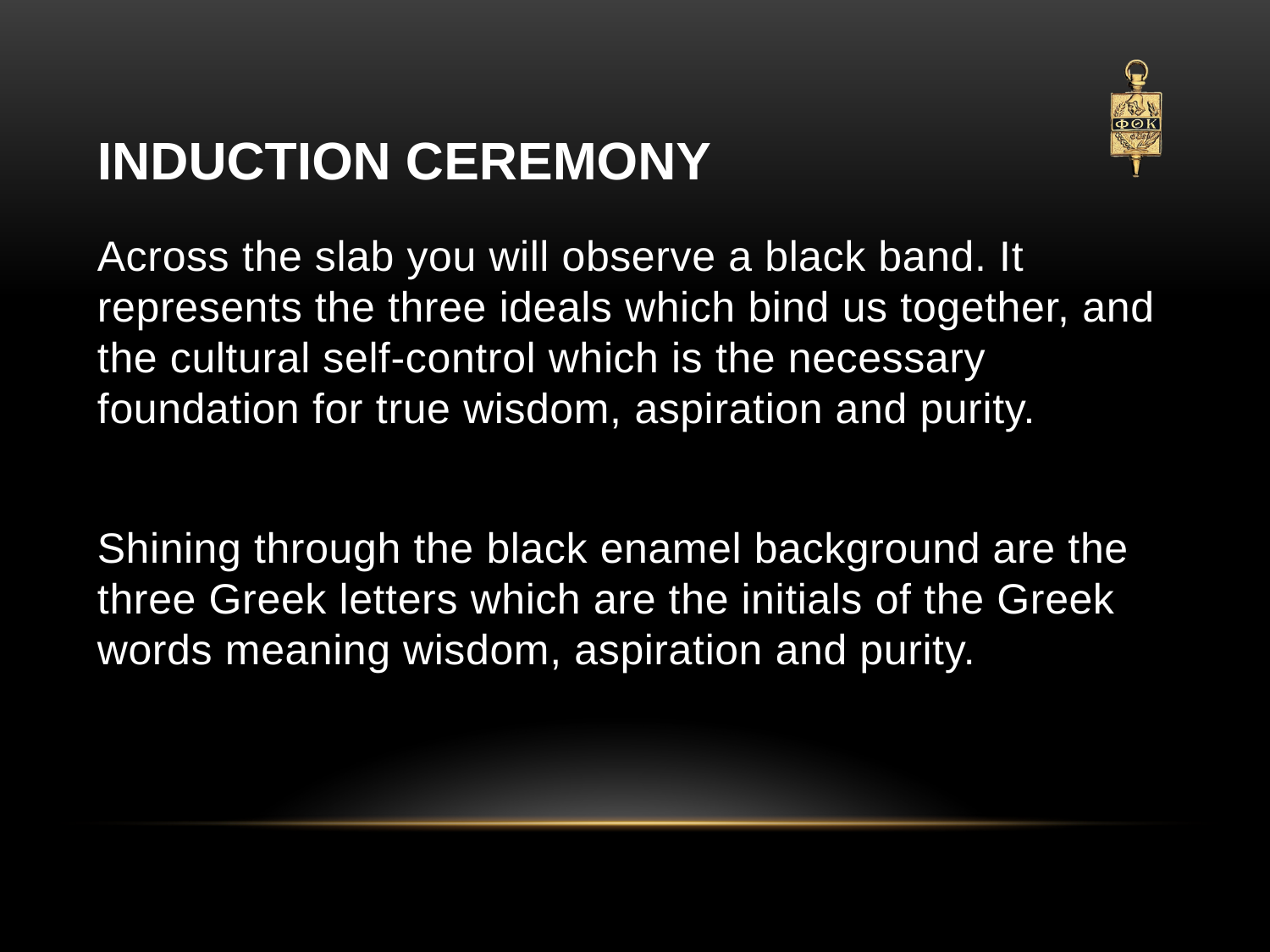

# Induction Ceremony
Across the slab you will observe a black band. It represents the three ideals which bind us together, and the cultural self-control which is the necessary foundation for true wisdom, aspiration and purity.

Shining through the black enamel background are the three Greek letters which are the initials of the Greek words meaning wisdom, aspiration and purity.